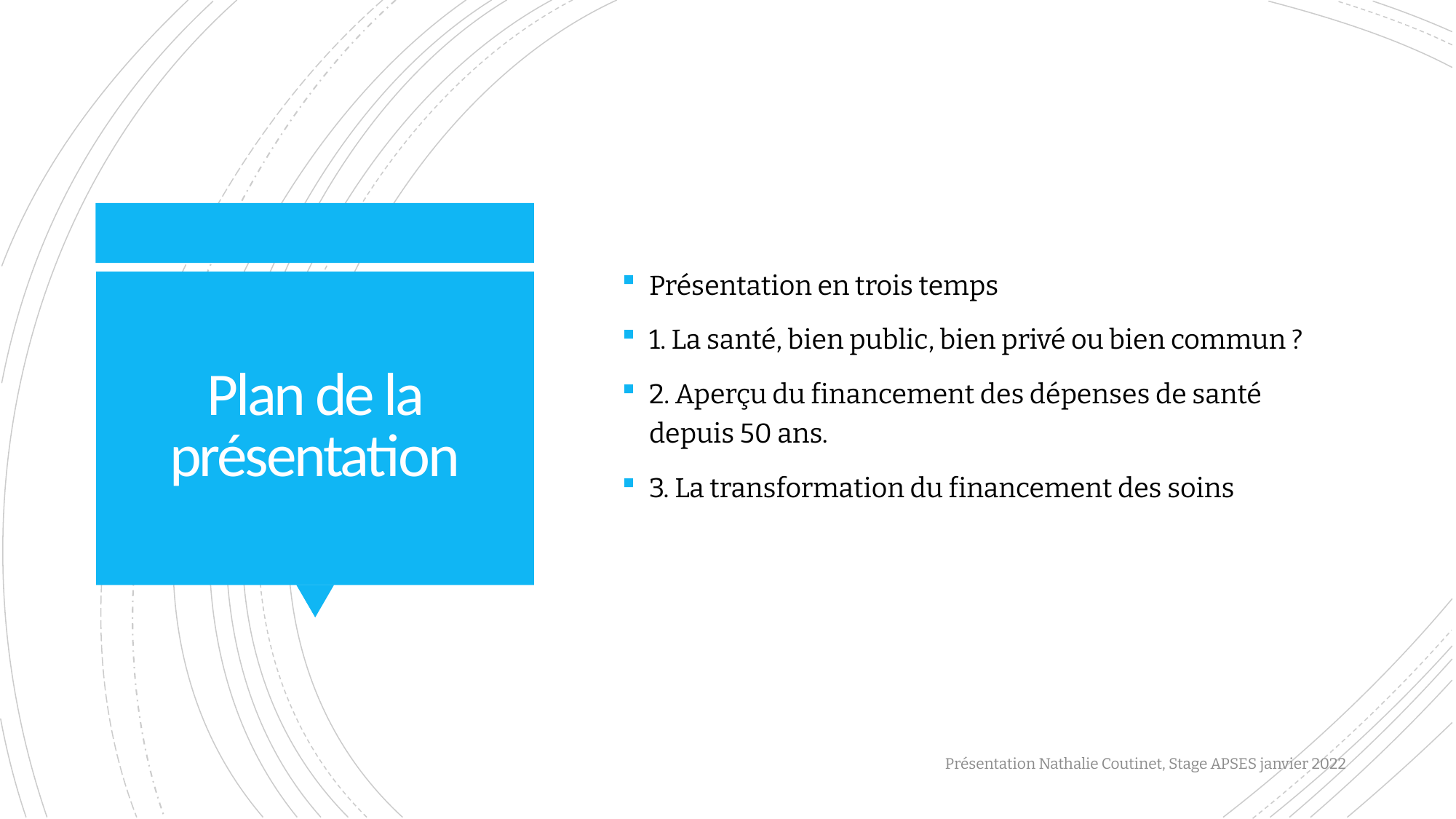

Présentation en trois temps
1. La santé, bien public, bien privé ou bien commun ?
2. Aperçu du financement des dépenses de santé depuis 50 ans.
3. La transformation du financement des soins

# Plan de la présentation
Présentation Nathalie Coutinet, Stage APSES janvier 2022